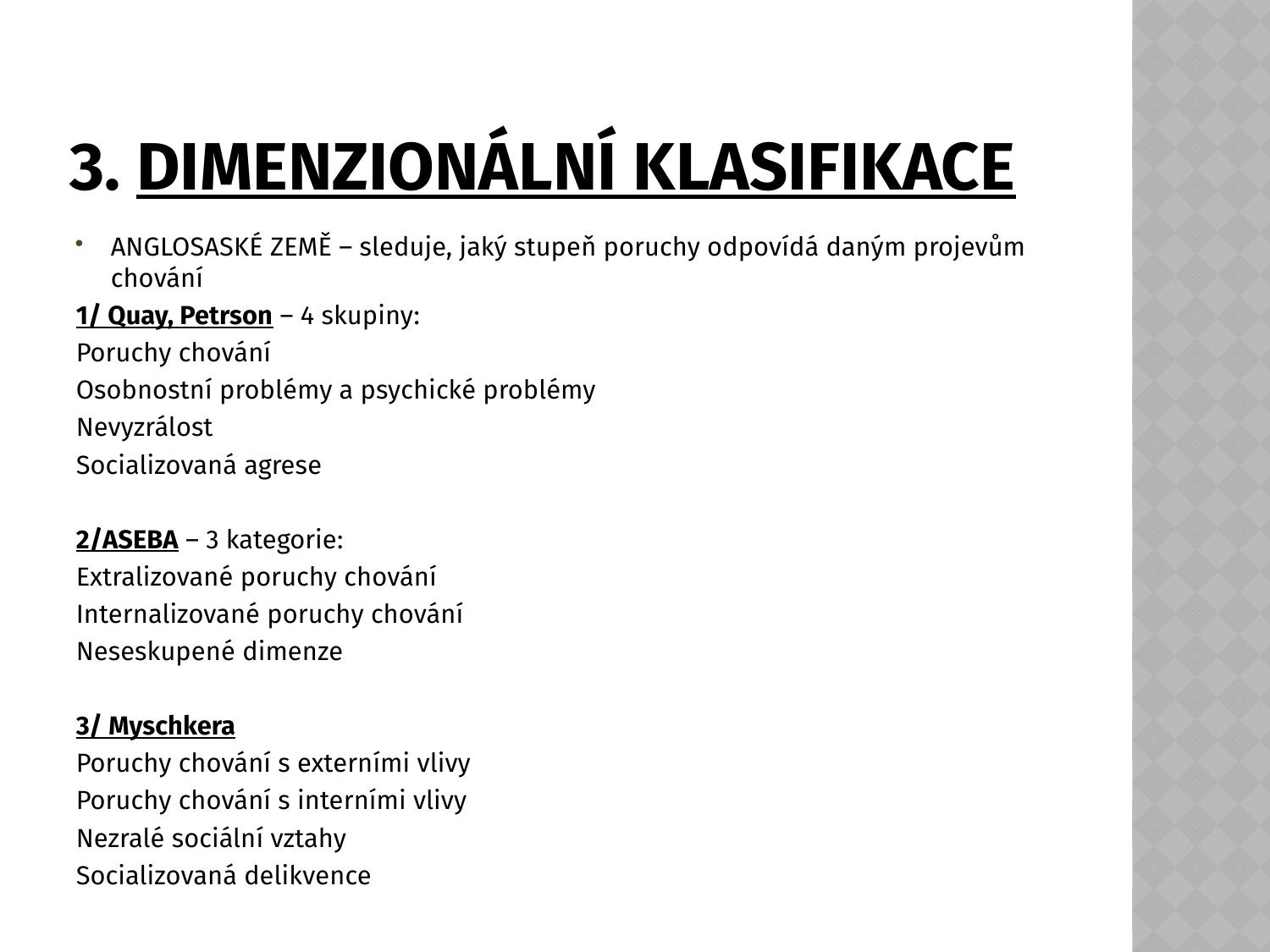

# 3. Dimenzionální klasifikace
ANGLOSASKÉ ZEMĚ – sleduje, jaký stupeň poruchy odpovídá daným projevům chování
1/ Quay, Petrson – 4 skupiny:
Poruchy chování
Osobnostní problémy a psychické problémy
Nevyzrálost
Socializovaná agrese

2/ASEBA – 3 kategorie:
Extralizované poruchy chování
Internalizované poruchy chování
Neseskupené dimenze

3/ Myschkera
Poruchy chování s externími vlivy
Poruchy chování s interními vlivy
Nezralé sociální vztahy
Socializovaná delikvence